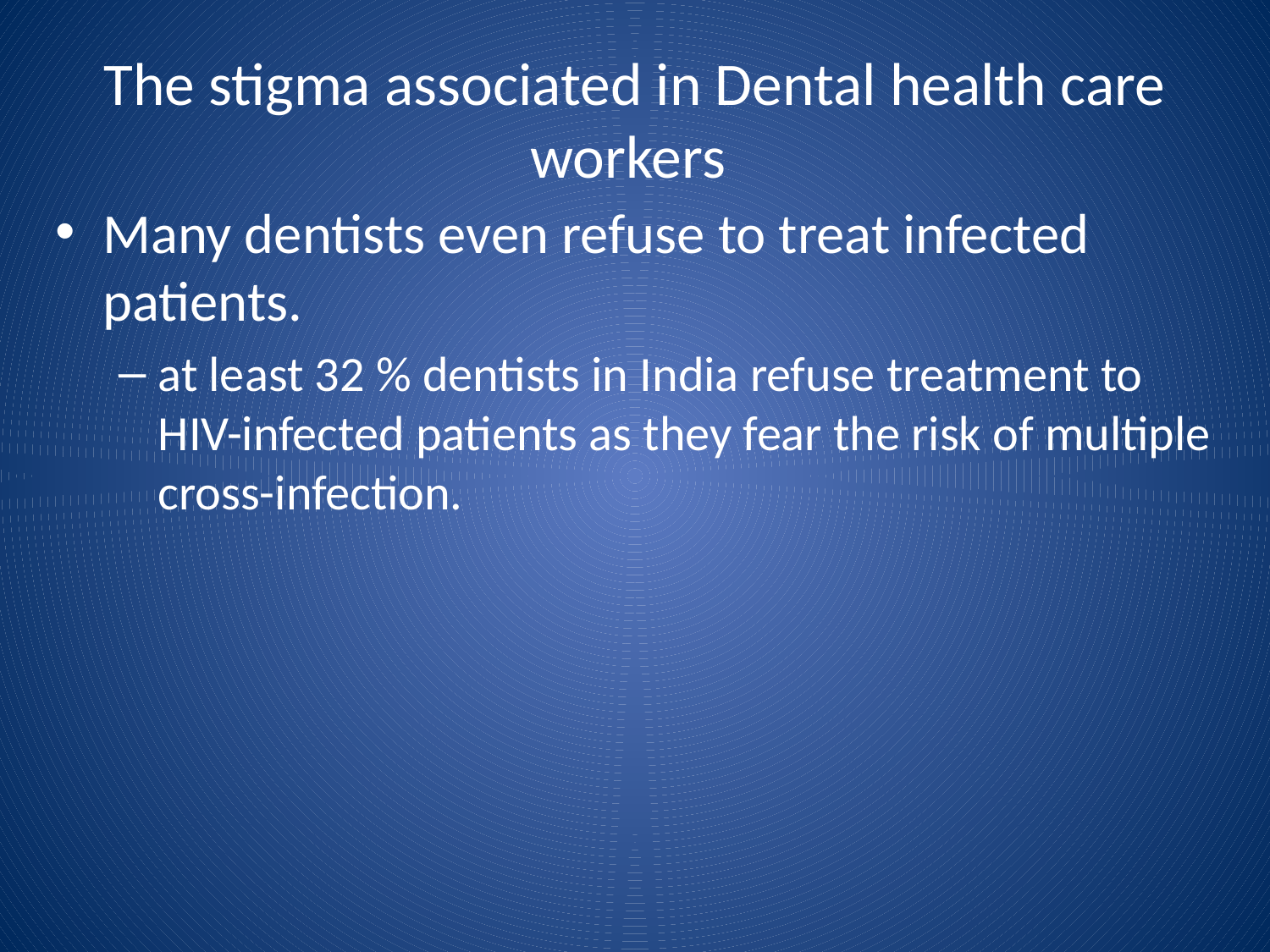

# The stigma associated in Dental health care workers
Many dentists even refuse to treat infected patients.
at least 32 % dentists in India refuse treatment to HIV-infected patients as they fear the risk of multiple cross-infection.